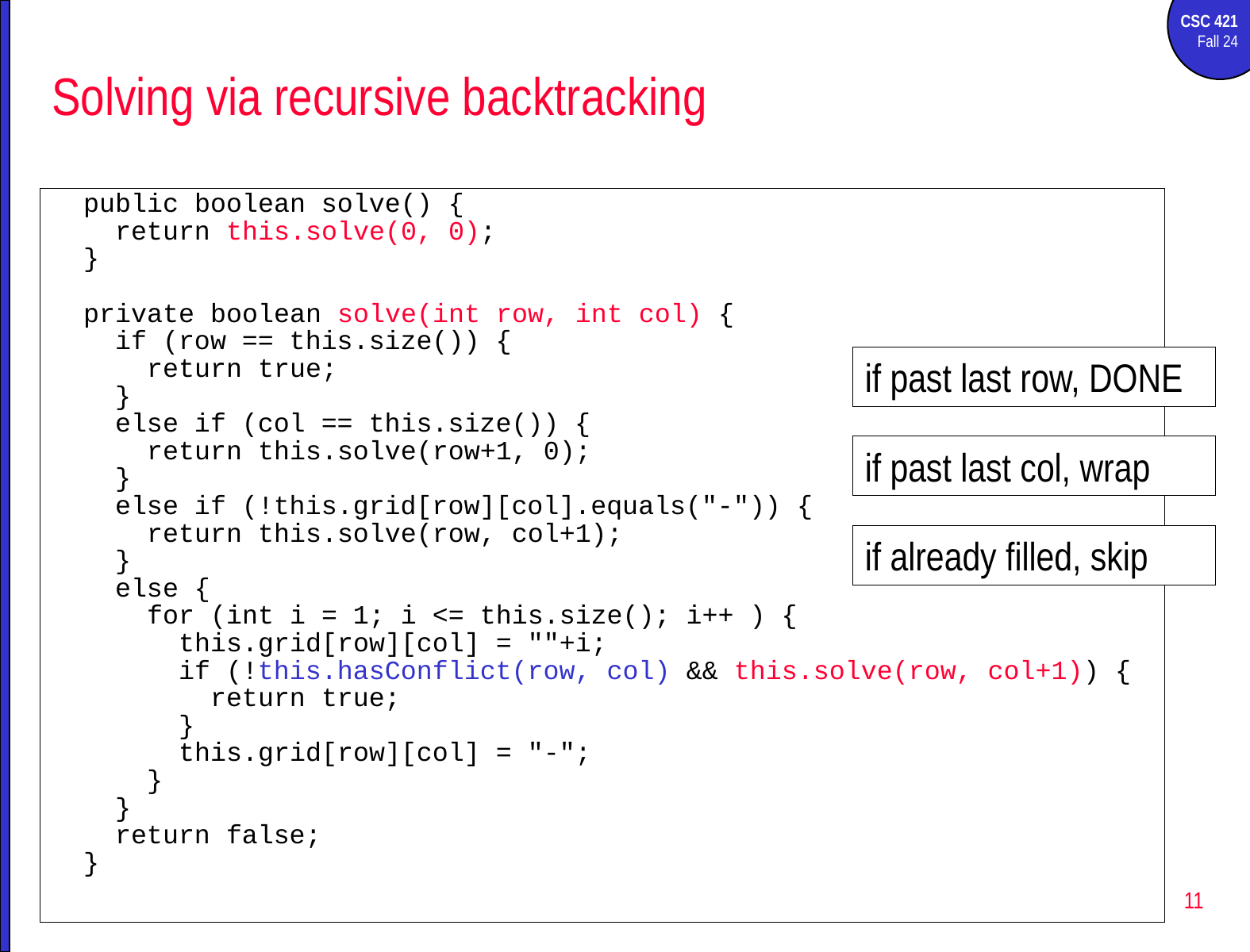

# Solving via recursive backtracking
  public boolean solve() {
    return this.solve(0, 0);
  }

  private boolean solve(int row, int col) {
    if (row == this.size()) {
      return true;
    }
    else if (col == this.size()) {
      return this.solve(row+1, 0);
    }
    else if (!this.grid[row][col].equals("-")) {
      return this.solve(row, col+1);
    }
    else {
      for (int i = 1; i <= this.size(); i++ ) {
        this.grid[row][col] = ""+i;
        if (!this.hasConflict(row, col) && this.solve(row, col+1)) {
          return true;
        }
        this.grid[row][col] = "-";
      }
    }
    return false;
  }

if past last row, DONE
if past last col, wrap
if already filled, skip
11